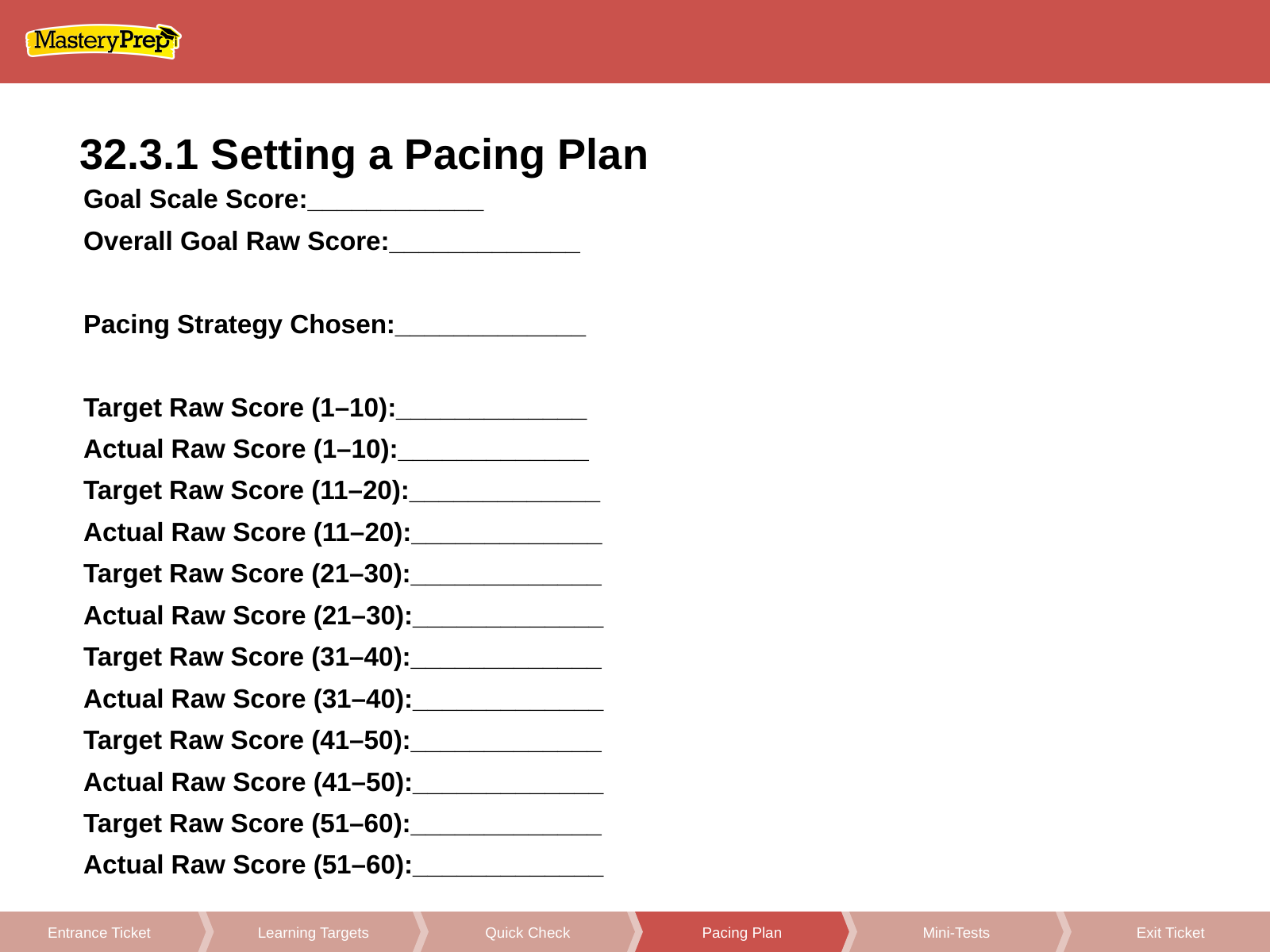

32.3.1 Setting a Pacing Plan
Goal Scale Score:____________
Overall Goal Raw Score:_____________

Pacing Strategy Chosen:_____________

Target Raw Score (1–10):_____________
Actual Raw Score (1–10):_____________
Target Raw Score (11–20):_____________
Actual Raw Score (11–20):_____________
Target Raw Score (21–30):_____________
Actual Raw Score (21–30):_____________
Target Raw Score (31–40):_____________
Actual Raw Score (31–40):_____________
Target Raw Score (41–50):_____________
Actual Raw Score (41–50):_____________
Target Raw Score (51–60):_____________
Actual Raw Score (51–60):_____________

Pacing Plan
Mini-Tests
Exit Ticket
Learning Targets
Quick Check
Entrance Ticket